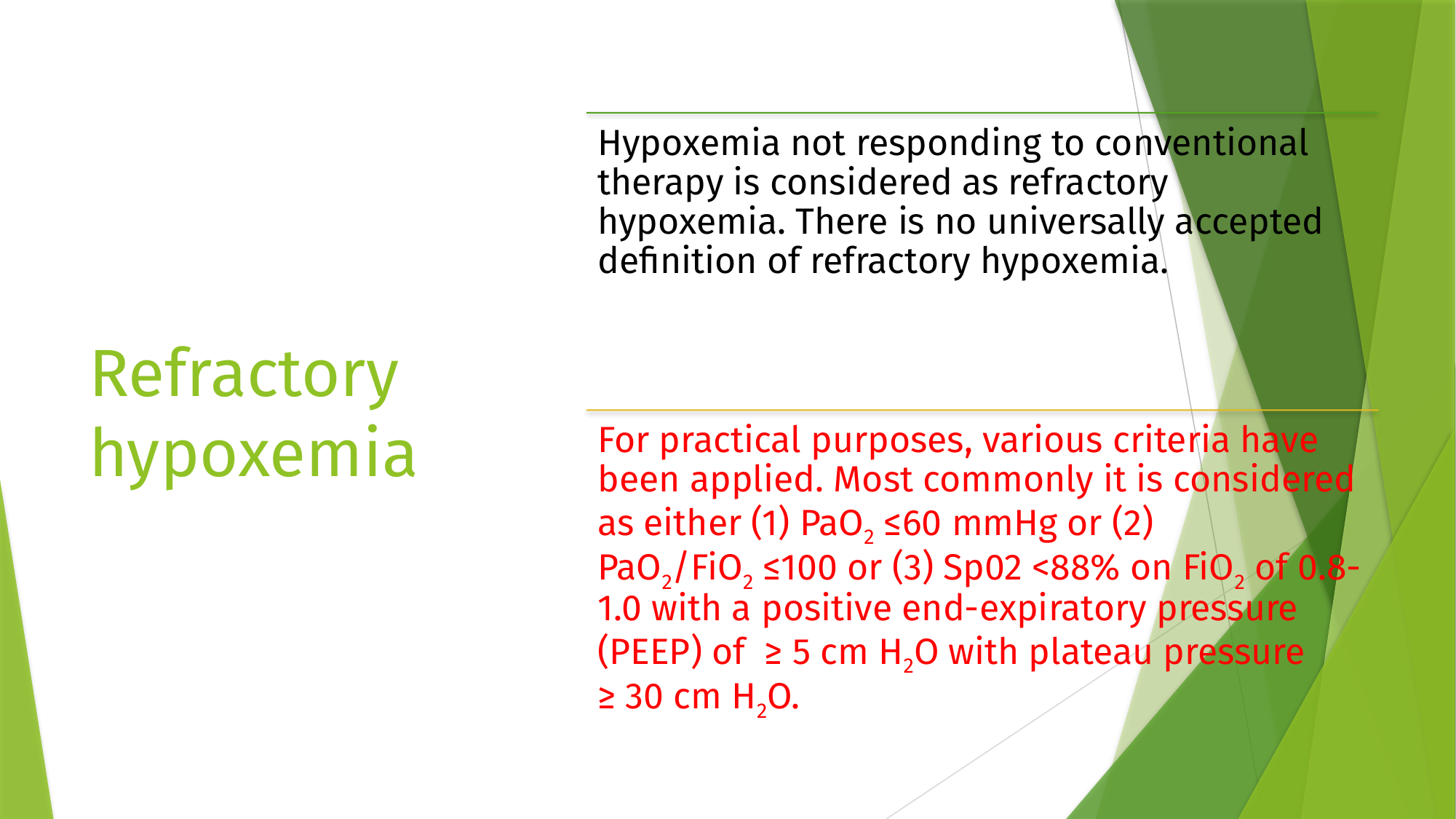

Hypoxemia not responding to conventional therapy is considered as refractory hypoxemia. There is no universally accepted definition of refractory hypoxemia.
For practical purposes, various criteria have been applied. Most commonly it is considered as either (1) PaO2 ≤60 mmHg or (2) PaO2/FiO2 ≤100 or (3) Sp02 <88% on FiO2 of 0.8-1.0 with a positive end-expiratory pressure (PEEP) of  ≥ 5 cm H2O with plateau pressure ≥ 30 cm H2O.
# Refractory hypoxemia